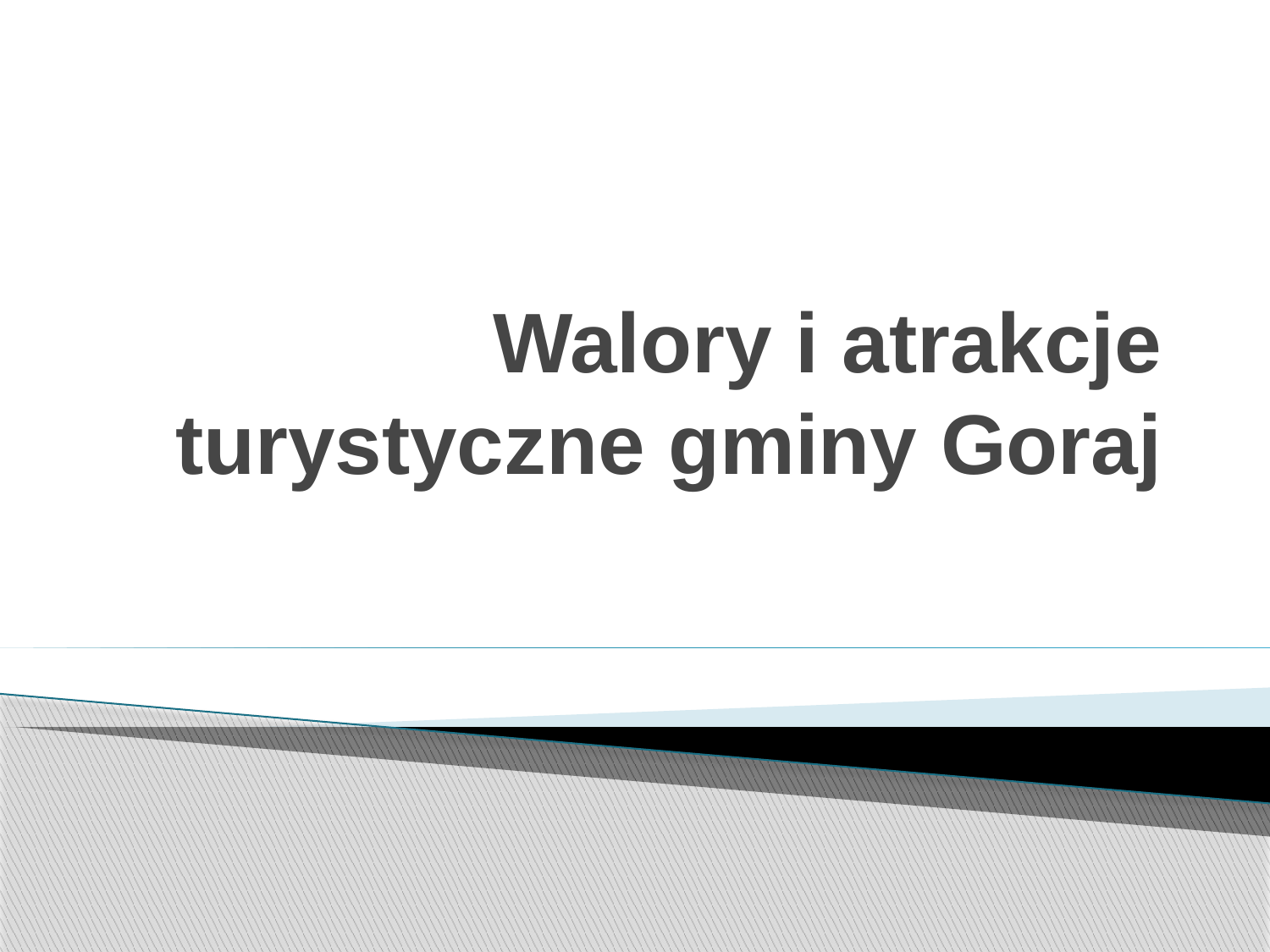

# Walory i atrakcje turystyczne gminy Goraj